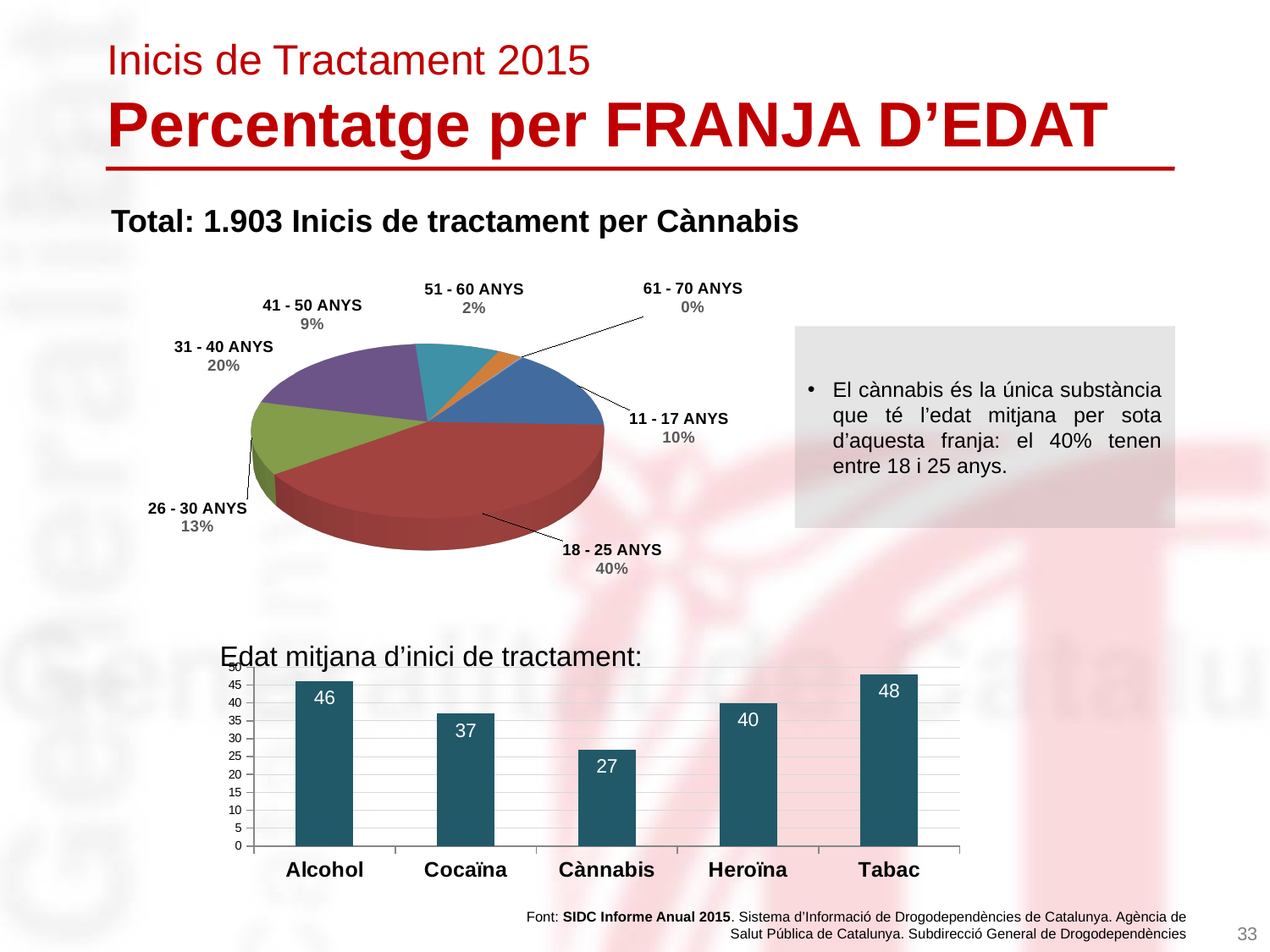

Inicis de Tractament 2015
Percentatge per FRANJA D’EDAT
Total: 1.903 Inicis de tractament per Cànnabis

[unsupported chart]

El cànnabis és la única substància que té l’edat mitjana per sota d’aquesta franja: el 40% tenen entre 18 i 25 anys.
Edat mitjana d’inici de tractament:

### Chart

| Category | Homes |
|---|---|
| Alcohol | 46.0 |
| Cocaïna | 37.0 |
| Cànnabis | 27.0 |
| Heroïna | 40.0 |
| Tabac | 48.0 |
Font: SIDC Informe Anual 2015. Sistema d’Informació de Drogodependències de Catalunya. Agència de Salut Pública de Catalunya. Subdirecció General de Drogodependències

33